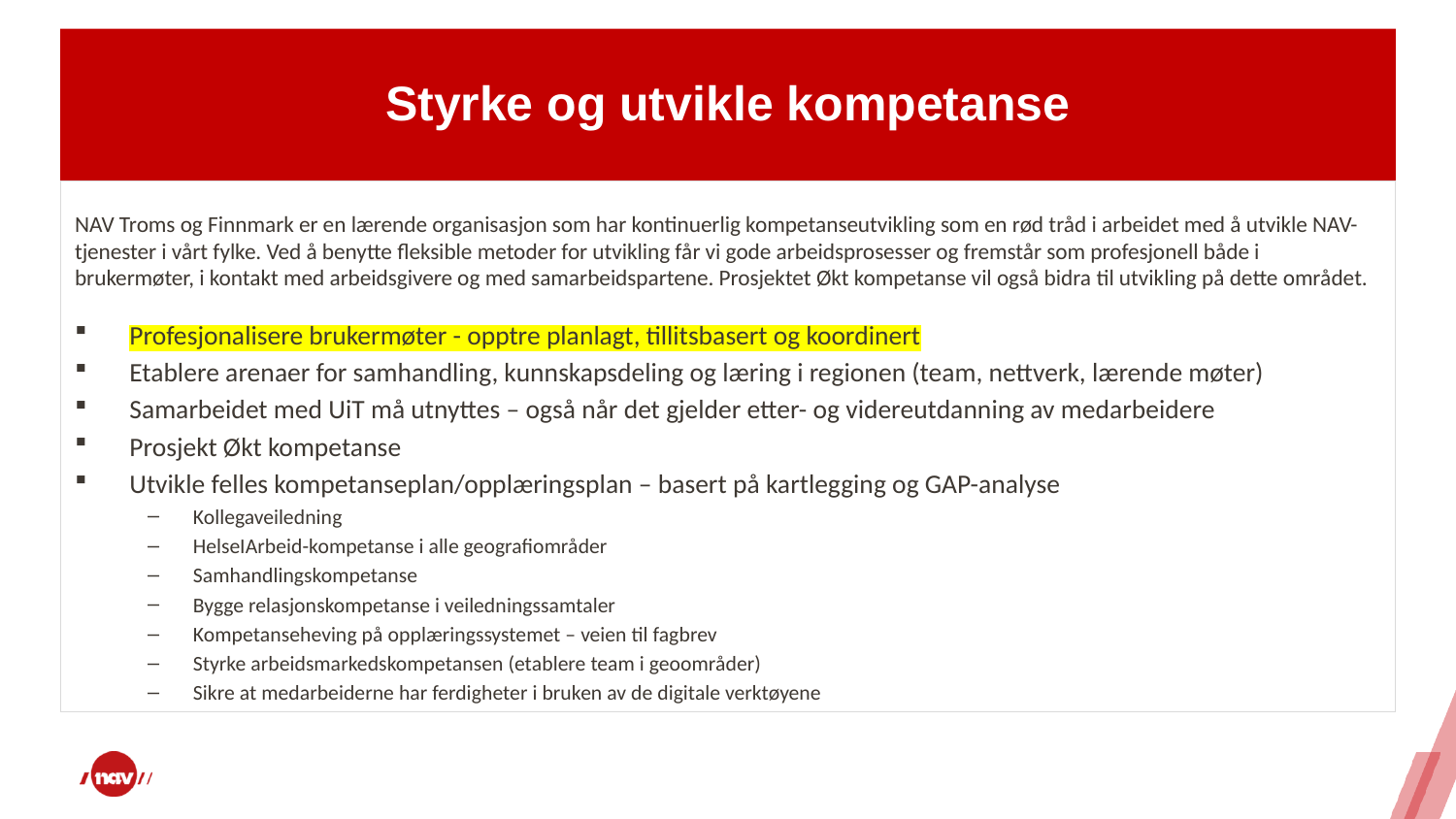

Styrke og utvikle kompetanse
#

NAV Troms og Finnmark er en lærende organisasjon som har kontinuerlig kompetanseutvikling som en rød tråd i arbeidet med å utvikle NAV-tjenester i vårt fylke. Ved å benytte fleksible metoder for utvikling får vi gode arbeidsprosesser og fremstår som profesjonell både i brukermøter, i kontakt med arbeidsgivere og med samarbeidspartene. Prosjektet Økt kompetanse vil også bidra til utvikling på dette området.
Profesjonalisere brukermøter - opptre planlagt, tillitsbasert og koordinert
Etablere arenaer for samhandling, kunnskapsdeling og læring i regionen (team, nettverk, lærende møter)
Samarbeidet med UiT må utnyttes – også når det gjelder etter- og videreutdanning av medarbeidere
Prosjekt Økt kompetanse
Utvikle felles kompetanseplan/opplæringsplan – basert på kartlegging og GAP-analyse
Kollegaveiledning
HelseIArbeid-kompetanse i alle geografiområder
Samhandlingskompetanse
Bygge relasjonskompetanse i veiledningssamtaler
Kompetanseheving på opplæringssystemet – veien til fagbrev
Styrke arbeidsmarkedskompetansen (etablere team i geoområder)
Sikre at medarbeiderne har ferdigheter i bruken av de digitale verktøyene